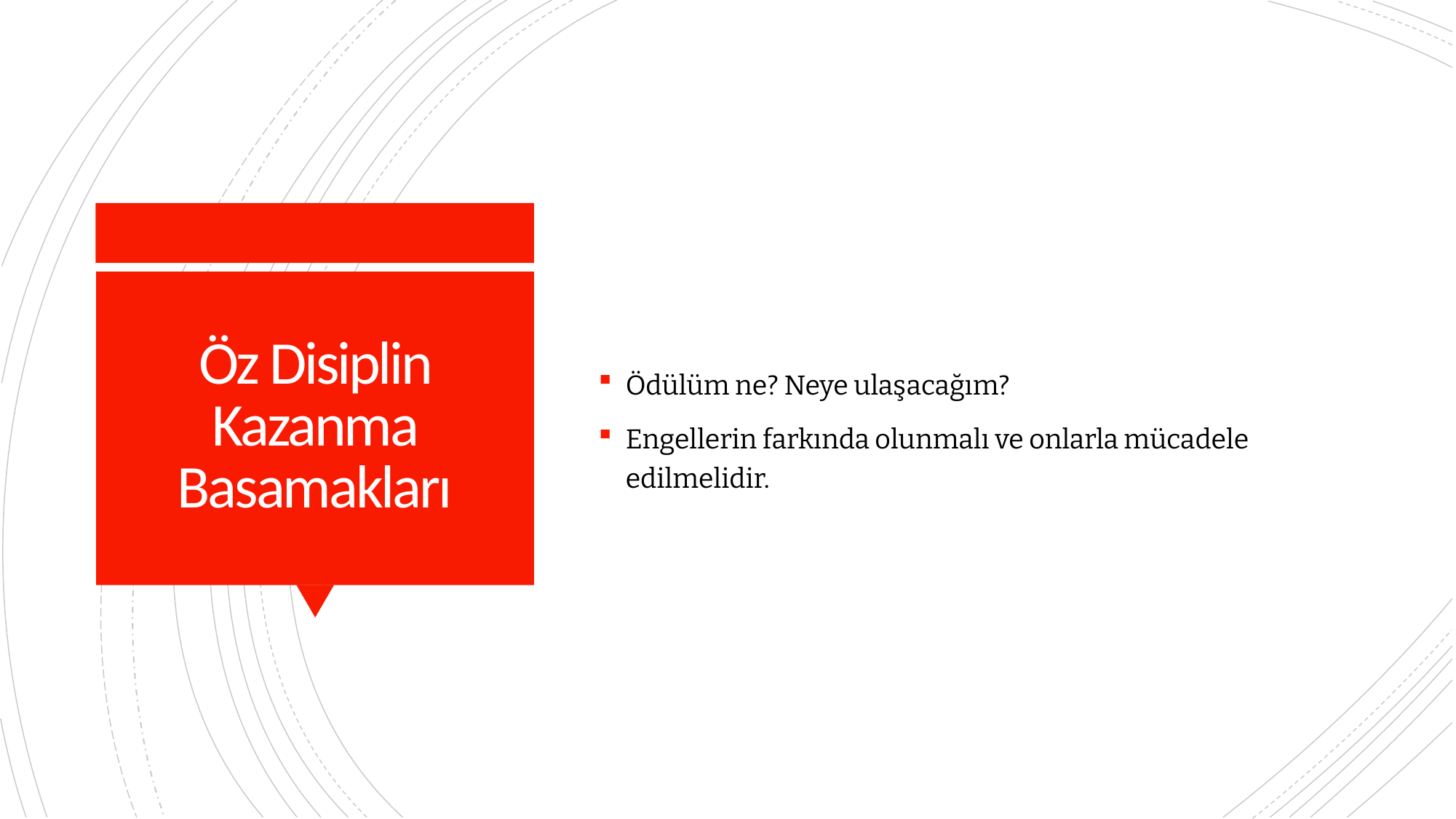

# Öz Disiplin Kazanma Basamakları
Ödülüm ne? Neye ulaşacağım?
Engellerin farkında olunmalı ve onlarla mücadele edilmelidir.